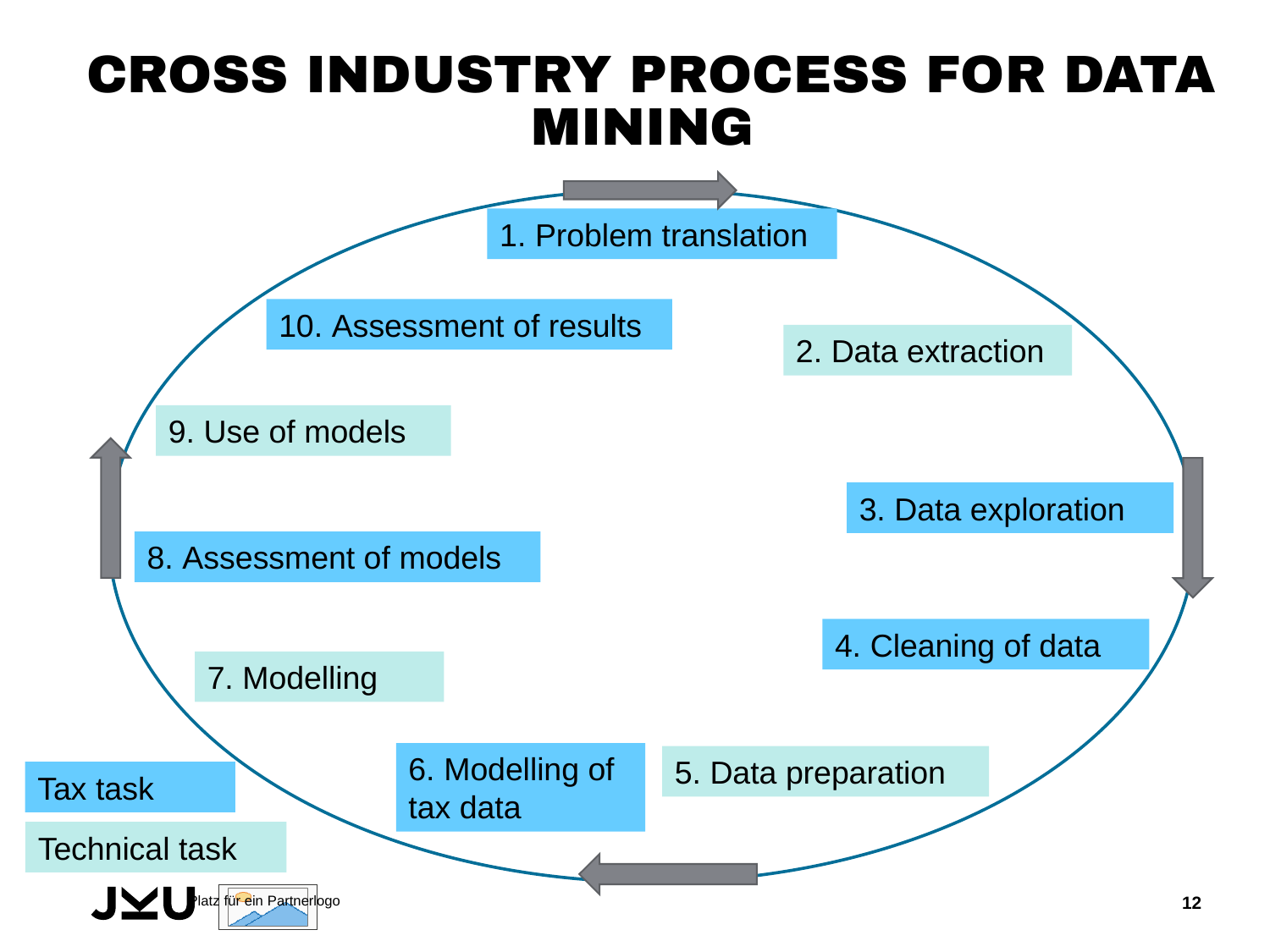

Cross Industry Process for Data Mining

1. Problem translation
10. Assessment of results
2. Data extraction
9. Use of models

3. Data exploration
8. Assessment of models
4. Cleaning of data
7. Modelling
5. Data preparation

6. Modelling of tax data
Tax task
Technical task
12